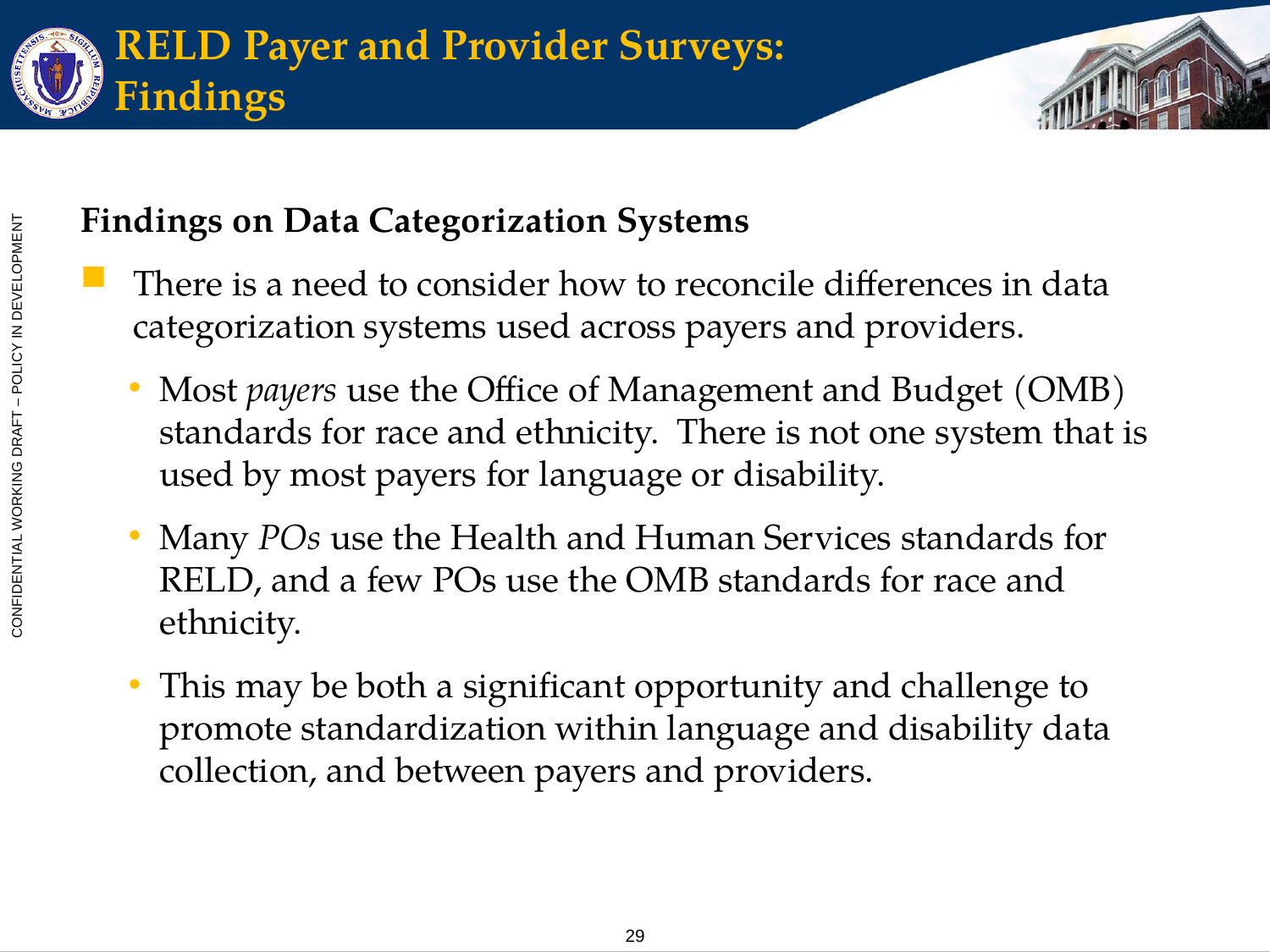

# RELD Payer and Provider Surveys: Findings
Findings on Data Categorization Systems
There is a need to consider how to reconcile differences in data categorization systems used across payers and providers.
Most payers use the Office of Management and Budget (OMB) standards for race and ethnicity.  There is not one system that is used by most payers for language or disability.
Many POs use the Health and Human Services standards for RELD, and a few POs use the OMB standards for race and ethnicity.
This may be both a significant opportunity and challenge to promote standardization within language and disability data collection, and between payers and providers.